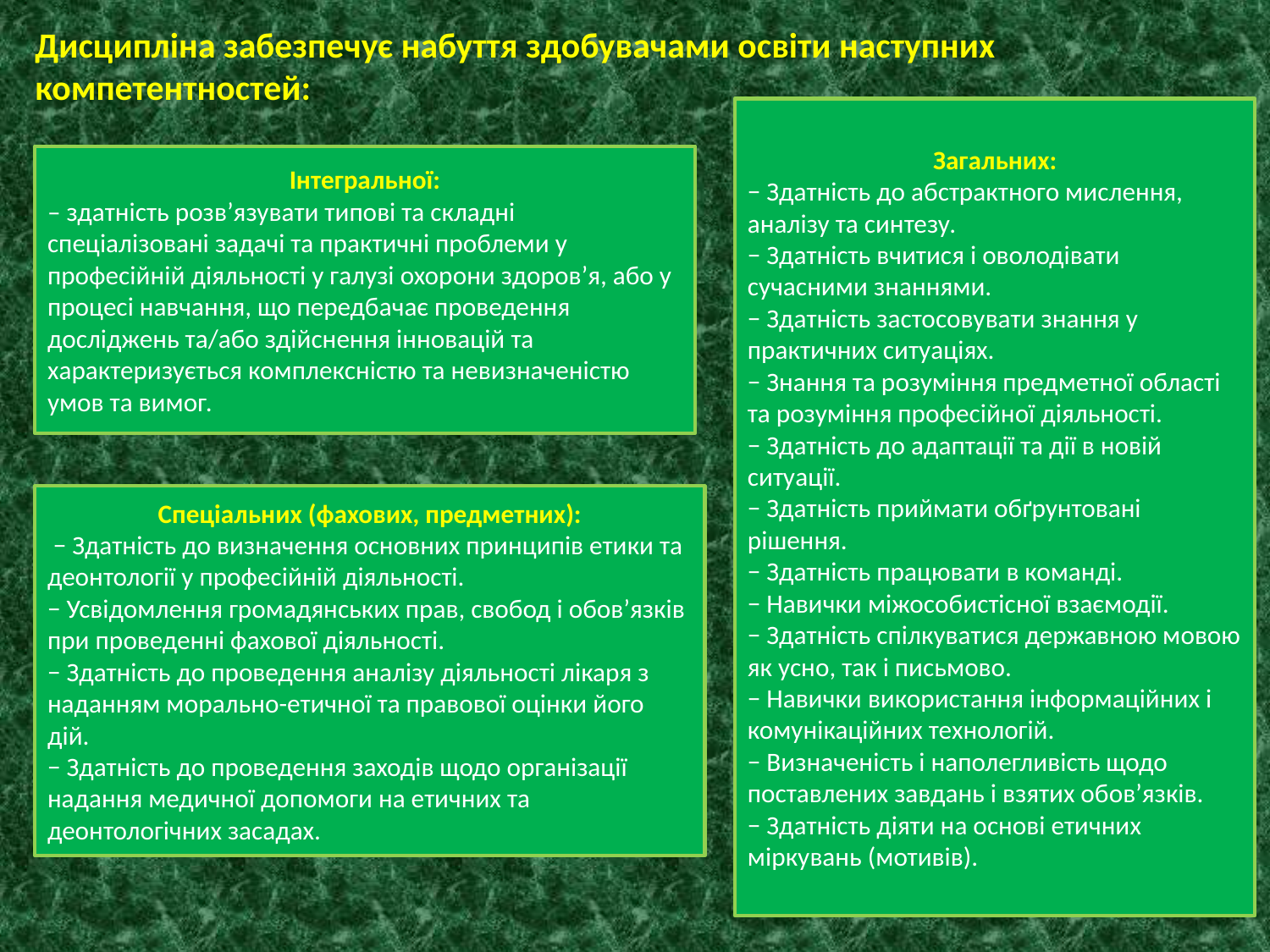

# Дисципліна забезпечує набуття здобувачами освіти наступних компетентностей:
Загальних:
− Здатність до абстрактного мислення, аналізу та синтезу.
− Здатність вчитися і оволодівати сучасними знаннями.
− Здатність застосовувати знання у практичних ситуаціях.
− Знання та розуміння предметної області та розуміння професійної діяльності.
− Здатність до адаптації та дії в новій ситуації.
− Здатність приймати обґрунтовані рішення.
− Здатність працювати в команді.
− Навички міжособистісної взаємодії.
− Здатність спілкуватися державною мовою як усно, так і письмово.
− Навички використання інформаційних і комунікаційних технологій.
− Визначеність і наполегливість щодо поставлених завдань і взятих обов’язків.
− Здатність діяти на основі етичних міркувань (мотивів).
Інтегральної:
– здатність розв’язувати типові та складні спеціалізовані задачі та практичні проблеми у професійній діяльності у галузі охорони здоров’я, або у процесі навчання, що передбачає проведення досліджень та/або здійснення інновацій та характеризується комплексністю та невизначеністю умов та вимог.
Спеціальних (фахових, предметних):
 − Здатність до визначення основних принципів етики та деонтології у професійній діяльності.
− Усвідомлення громадянських прав, свобод і обов’язків при проведенні фахової діяльності.
− Здатність до проведення аналізу діяльності лікаря з наданням морально-етичної та правової оцінки його дій.
− Здатність до проведення заходів щодо організації надання медичної допомоги на етичних та деонтологічних засадах.